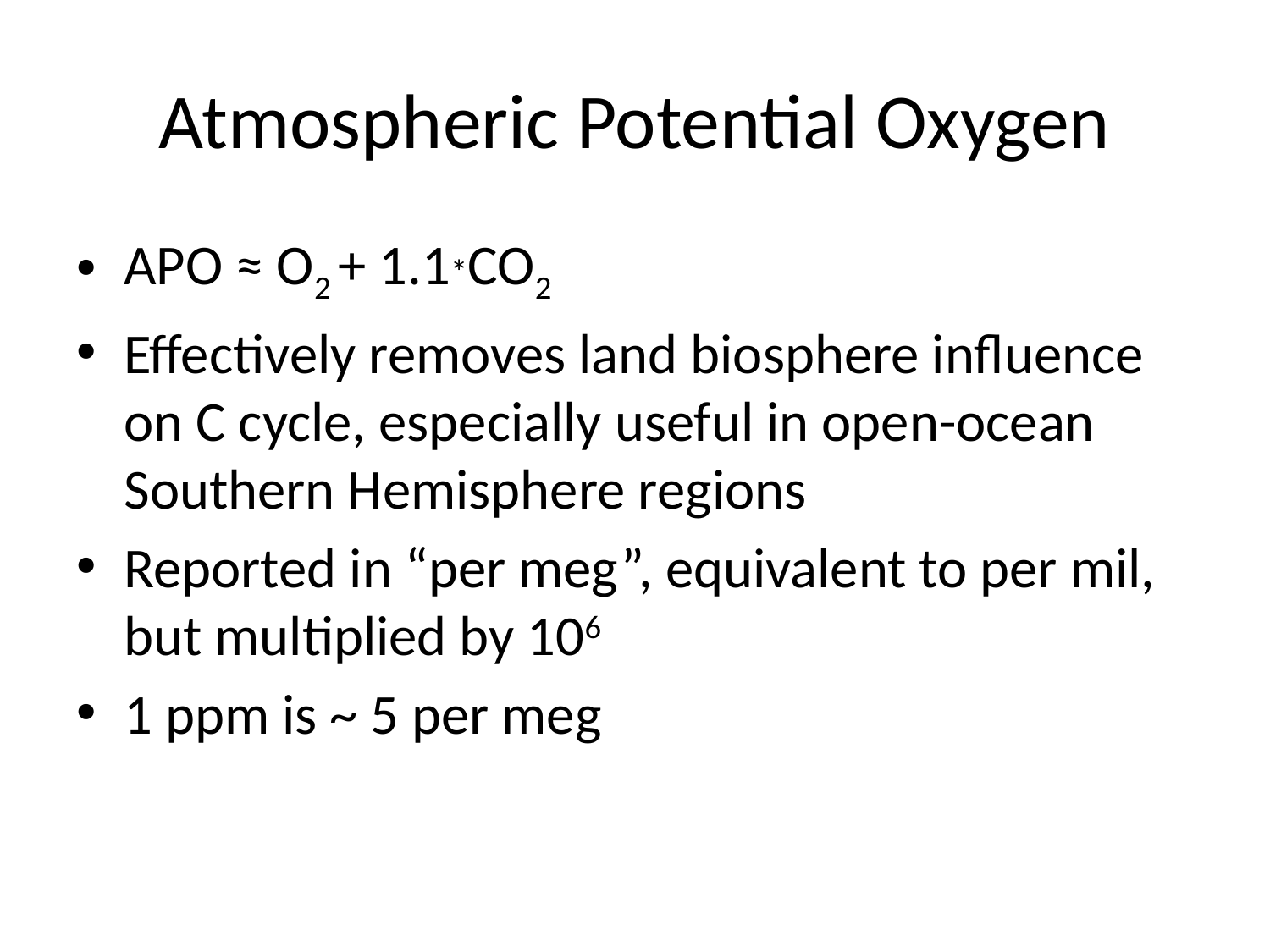

# Atmospheric Potential Oxygen
APO ≈ O2 + 1.1*CO2
Effectively removes land biosphere influence on C cycle, especially useful in open-ocean Southern Hemisphere regions
Reported in “per meg”, equivalent to per mil, but multiplied by 106
1 ppm is ~ 5 per meg